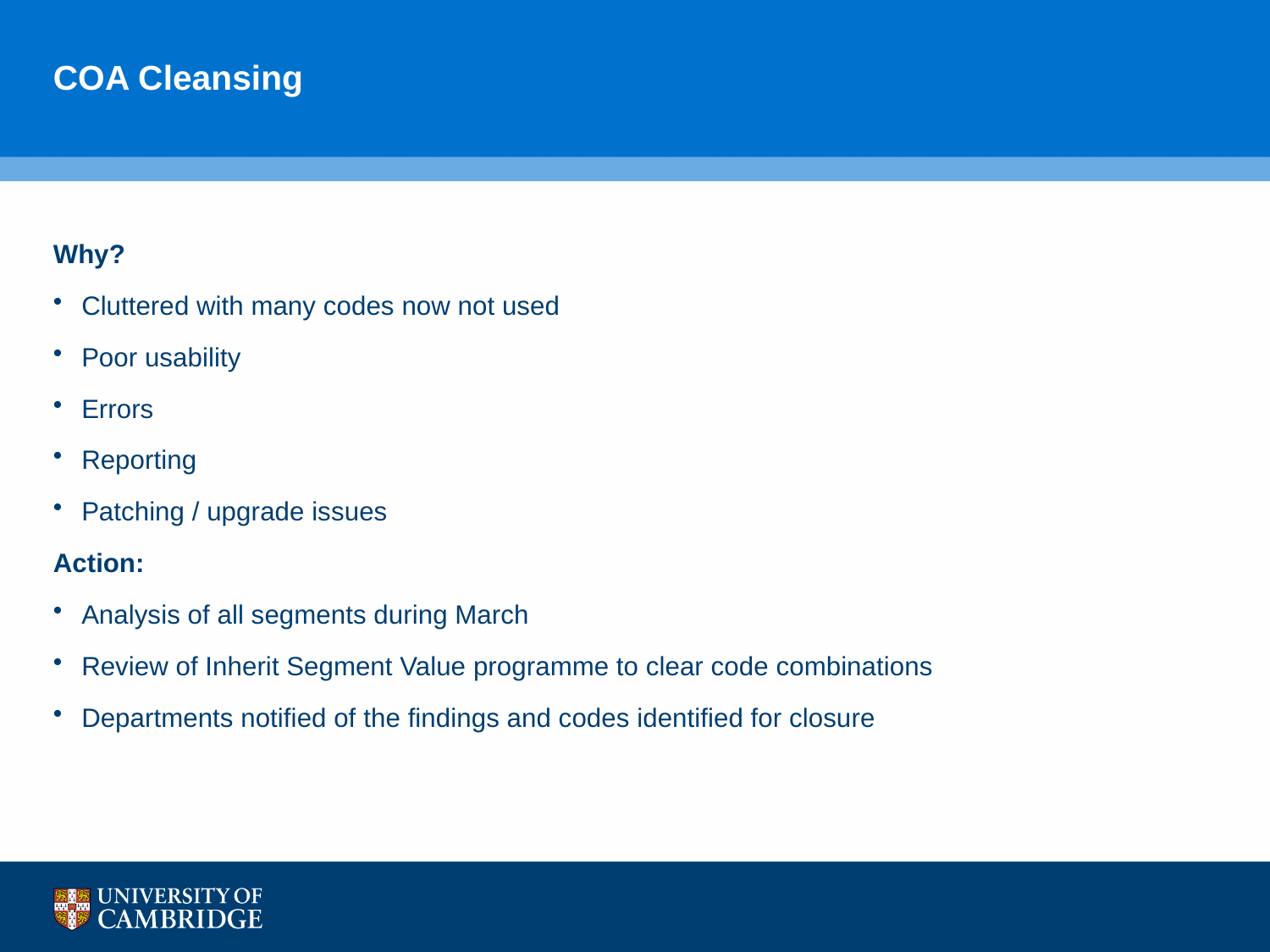

# COA Cleansing
Why?
Cluttered with many codes now not used
Poor usability
Errors
Reporting
Patching / upgrade issues
Action:
Analysis of all segments during March
Review of Inherit Segment Value programme to clear code combinations
Departments notified of the findings and codes identified for closure